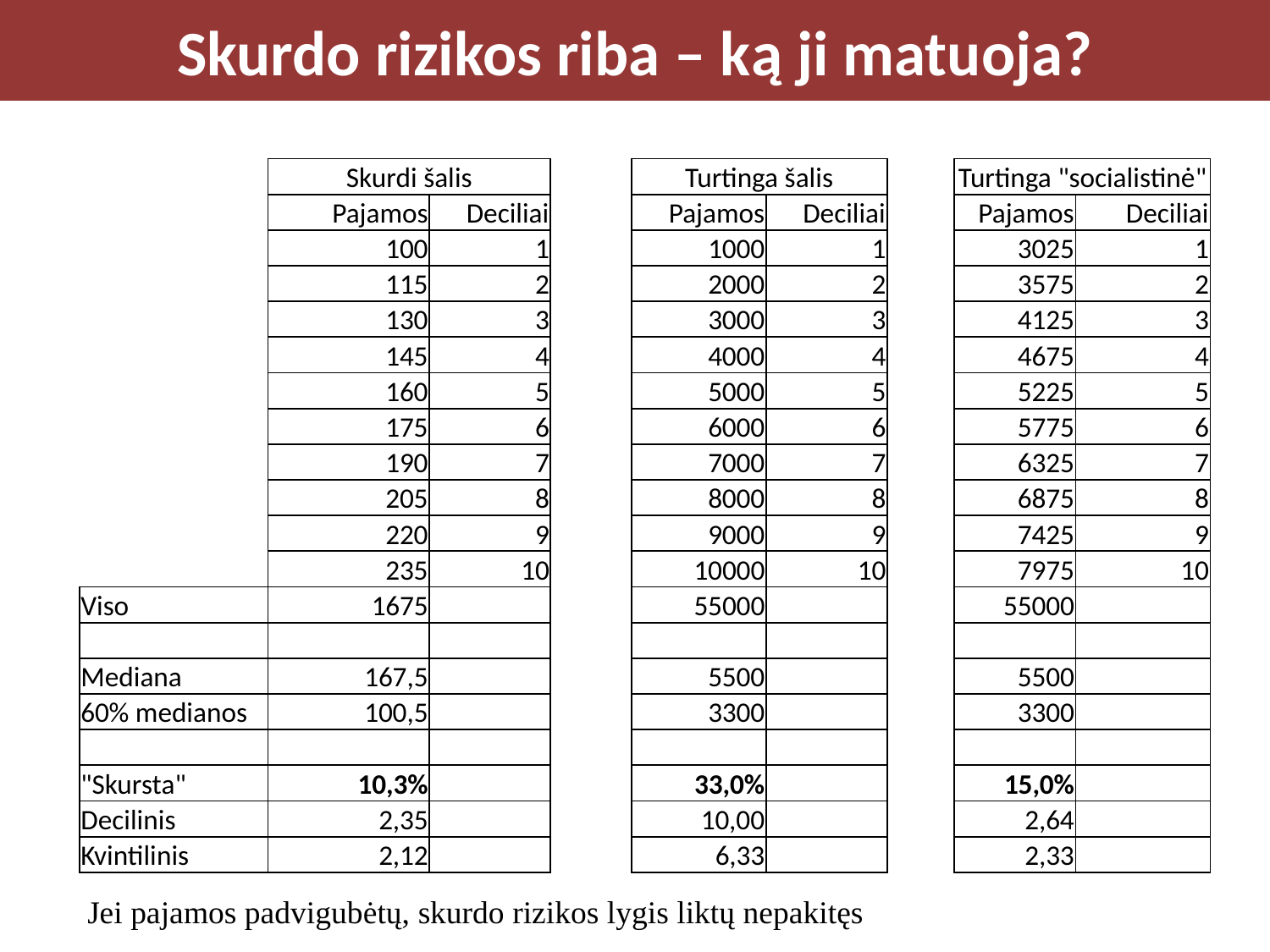

# Skurdo rizikos riba – ką ji matuoja?
|  | Skurdi šalis |  |  | Turtinga šalis |  |  | Turtinga "socialistinė" |  |
| --- | --- | --- | --- | --- | --- | --- | --- | --- |
|  | Pajamos | Deciliai |  | Pajamos | Deciliai |  | Pajamos | Deciliai |
|  | 100 | 1 |  | 1000 | 1 |  | 3025 | 1 |
|  | 115 | 2 |  | 2000 | 2 |  | 3575 | 2 |
|  | 130 | 3 |  | 3000 | 3 |  | 4125 | 3 |
|  | 145 | 4 |  | 4000 | 4 |  | 4675 | 4 |
|  | 160 | 5 |  | 5000 | 5 |  | 5225 | 5 |
|  | 175 | 6 |  | 6000 | 6 |  | 5775 | 6 |
|  | 190 | 7 |  | 7000 | 7 |  | 6325 | 7 |
|  | 205 | 8 |  | 8000 | 8 |  | 6875 | 8 |
|  | 220 | 9 |  | 9000 | 9 |  | 7425 | 9 |
|  | 235 | 10 |  | 10000 | 10 |  | 7975 | 10 |
| Viso | 1675 |  |  | 55000 |  |  | 55000 |  |
|  |  |  |  |  |  |  |  |  |
| Mediana | 167,5 |  |  | 5500 |  |  | 5500 |  |
| 60% medianos | 100,5 |  |  | 3300 |  |  | 3300 |  |
|  |  |  |  |  |  |  |  |  |
| "Skursta" | 10,3% |  |  | 33,0% |  |  | 15,0% |  |
| Decilinis | 2,35 |  |  | 10,00 |  |  | 2,64 |  |
| Kvintilinis | 2,12 |  |  | 6,33 |  |  | 2,33 |  |
Jei pajamos padvigubėtų, skurdo rizikos lygis liktų nepakitęs